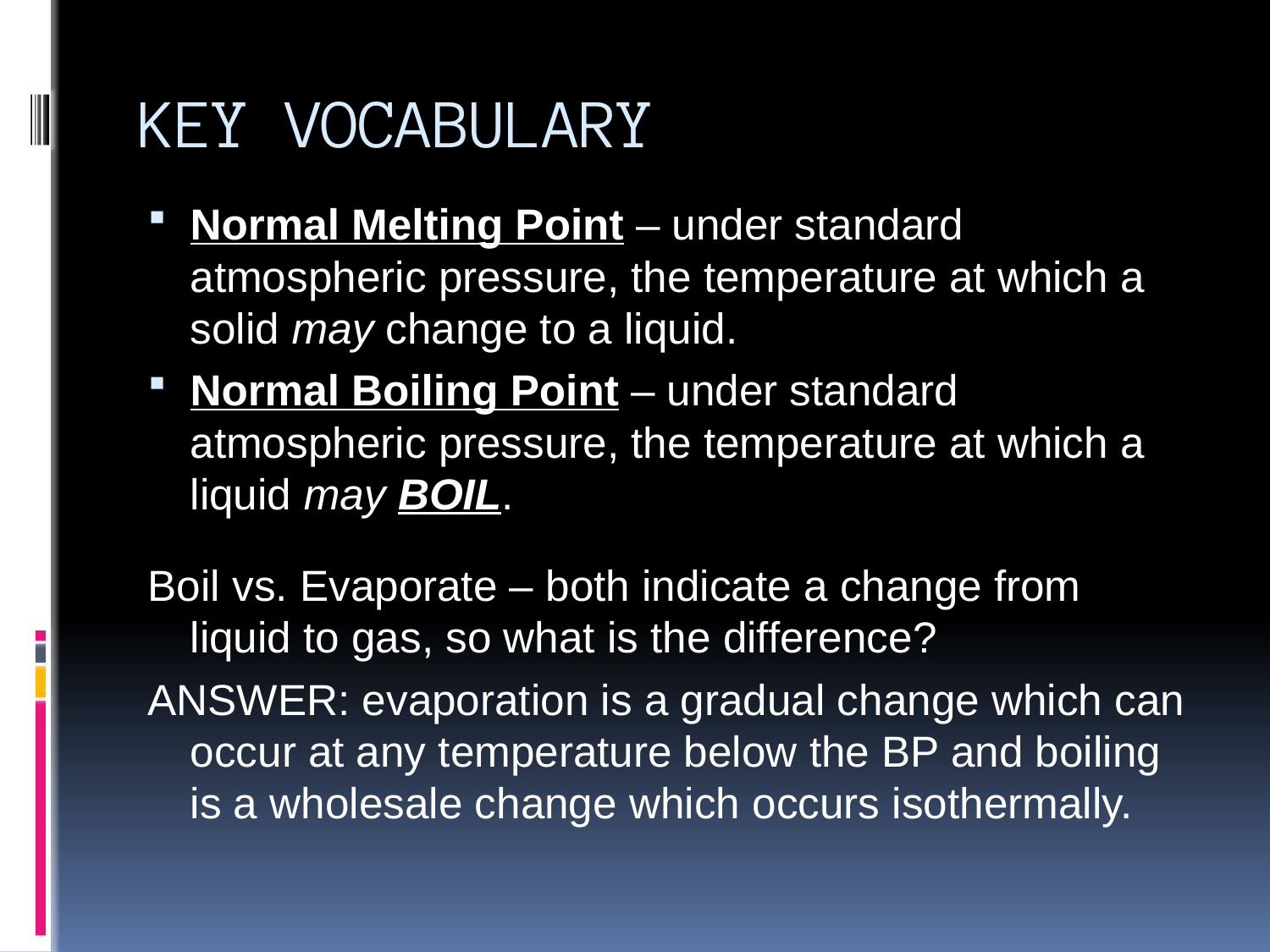

# KEY VOCABULARY
Normal Melting Point – under standard atmospheric pressure, the temperature at which a solid may change to a liquid.
Normal Boiling Point – under standard atmospheric pressure, the temperature at which a liquid may BOIL.

Boil vs. Evaporate – both indicate a change from liquid to gas, so what is the difference?
ANSWER: evaporation is a gradual change which can occur at any temperature below the BP and boiling is a wholesale change which occurs isothermally.